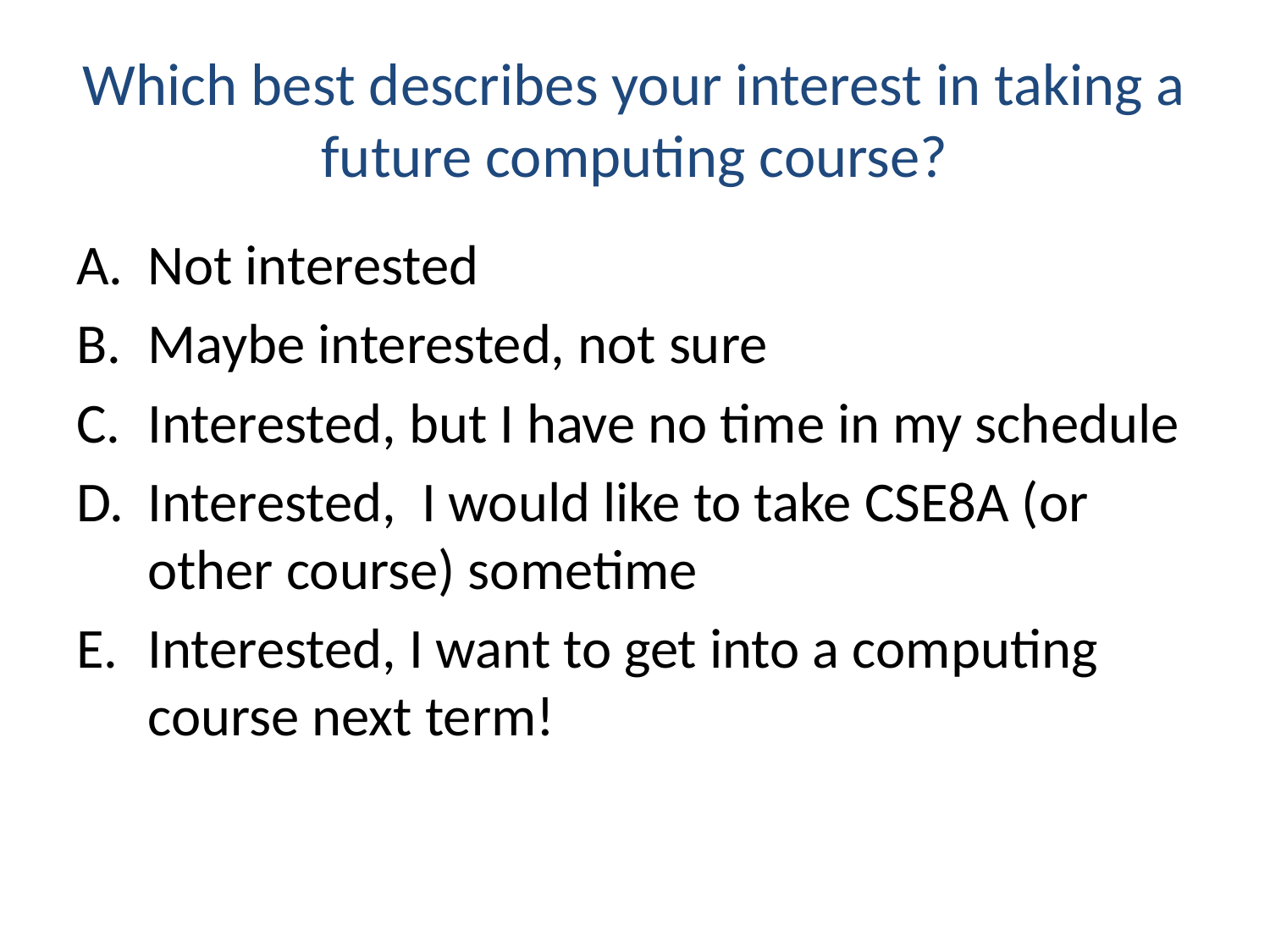

# Which best describes your interest in taking a future computing course?
Not interested
Maybe interested, not sure
Interested, but I have no time in my schedule
Interested,  I would like to take CSE8A (or other course) sometime
Interested, I want to get into a computing course next term!